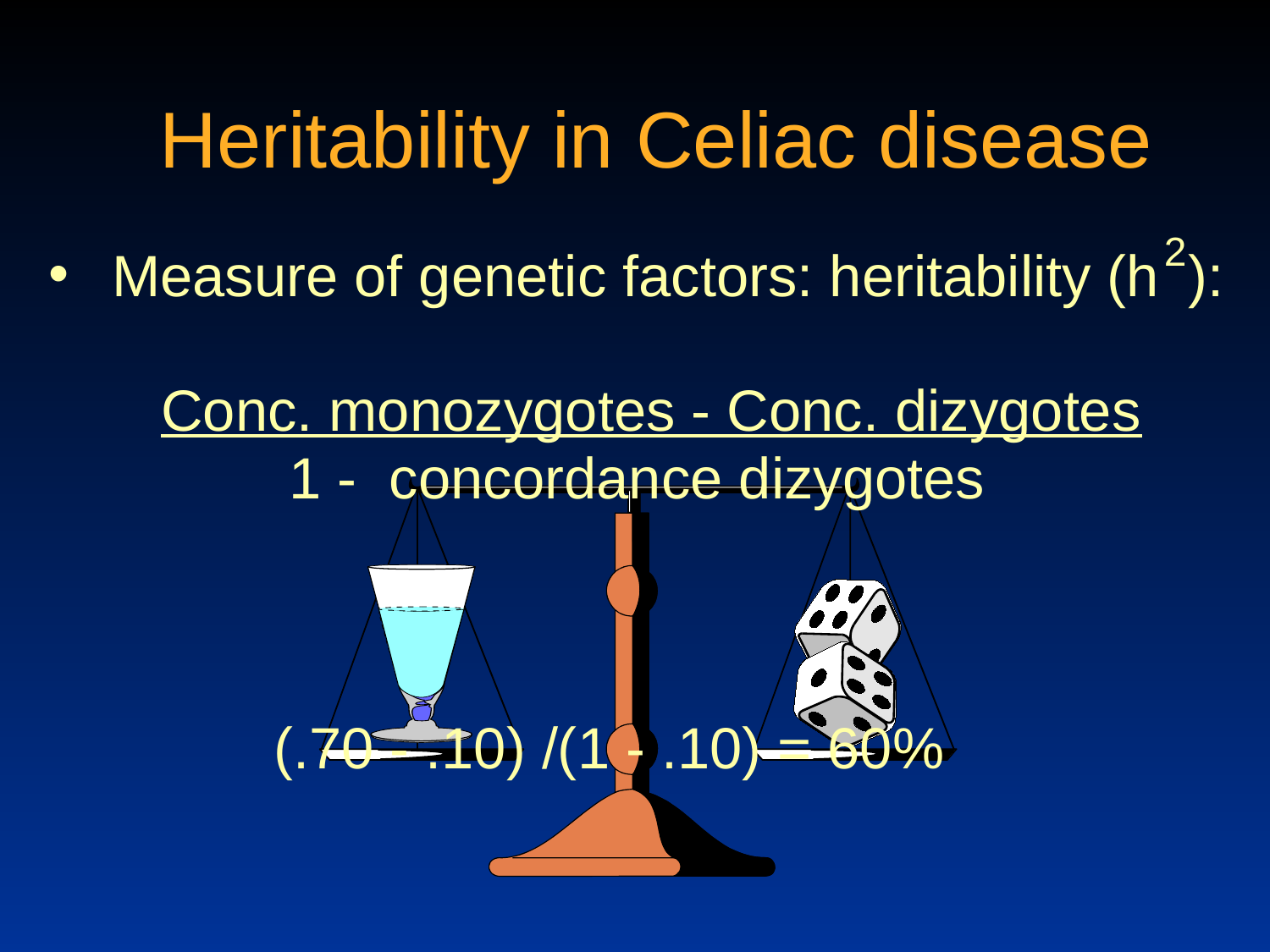

Heritability in Celiac disease
2
Measure of genetic factors: heritability (h
):
Conc. monozygotes - Conc. dizygotes
        1 -  concordance dizygotes

       (.70 - .10) /(1 - .10) = 60%